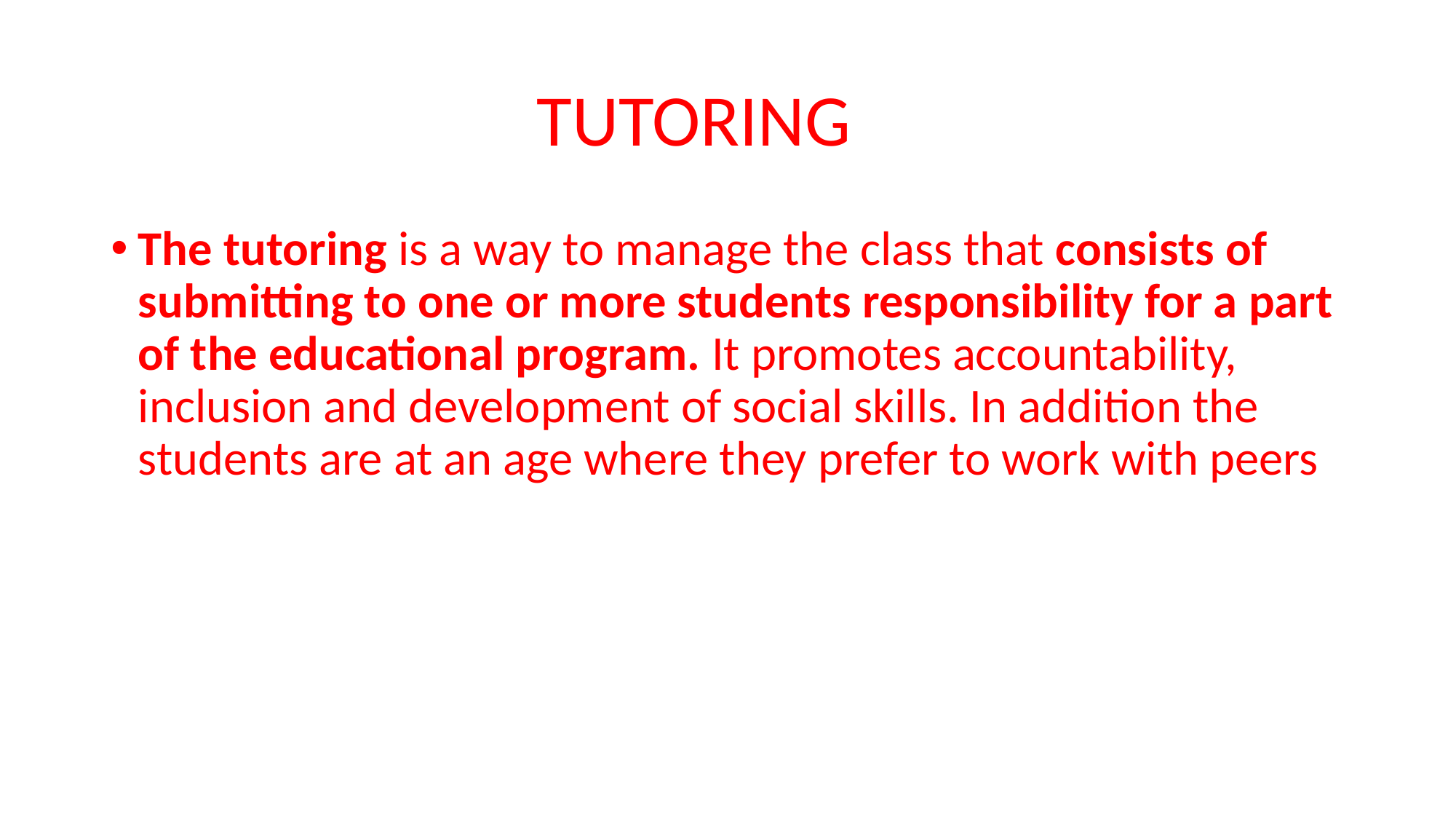

# TUTORING
The tutoring is a way to manage the class that consists of submitting to one or more students responsibility for a part of the educational program. It promotes accountability, inclusion and development of social skills. In addition the students are at an age where they prefer to work with peers